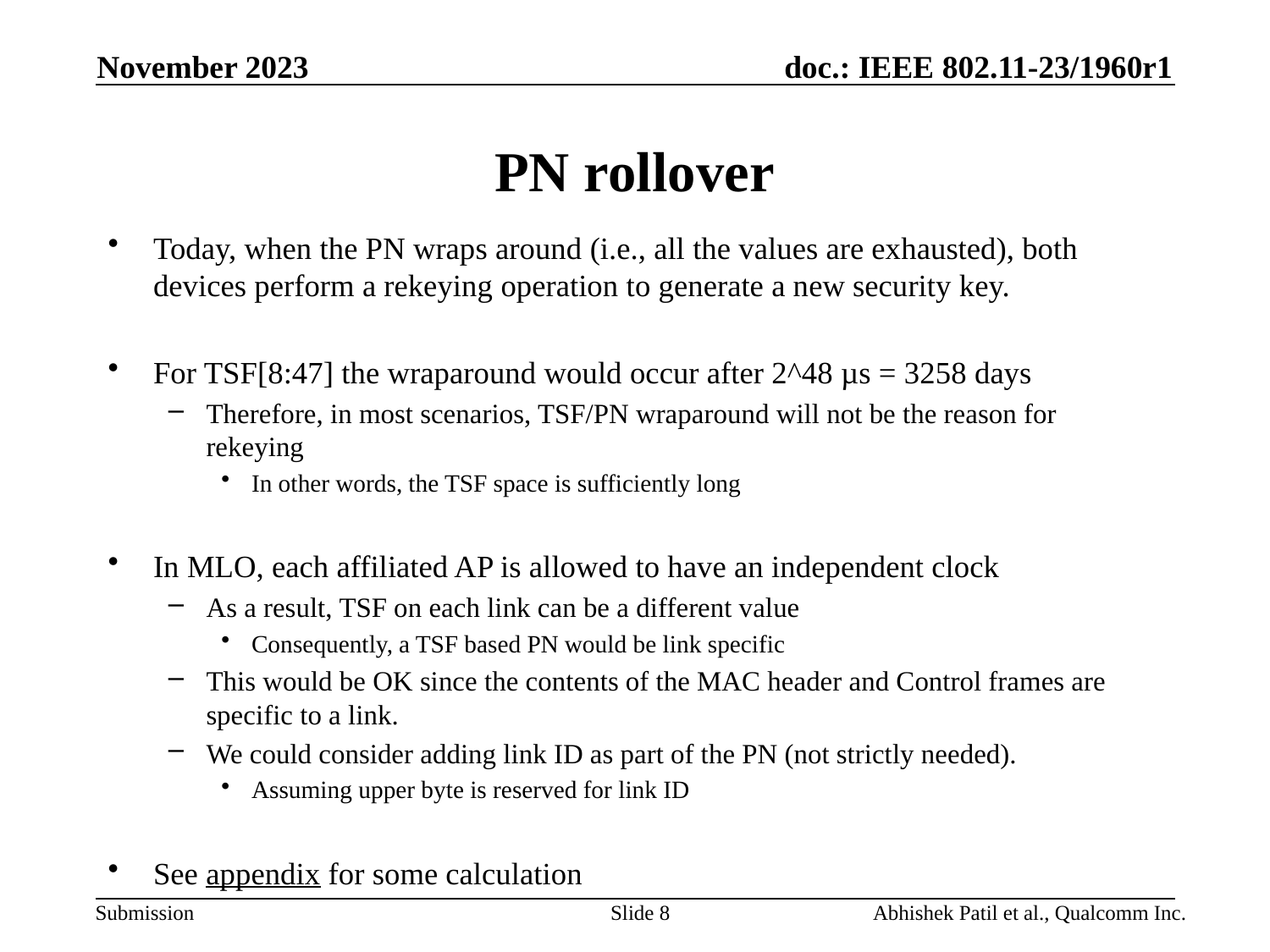

November 2023
# PN rollover
Today, when the PN wraps around (i.e., all the values are exhausted), both devices perform a rekeying operation to generate a new security key.

For TSF[8:47] the wraparound would occur after 2^48 µs = 3258 days
Therefore, in most scenarios, TSF/PN wraparound will not be the reason for rekeying
In other words, the TSF space is sufficiently long

In MLO, each affiliated AP is allowed to have an independent clock
As a result, TSF on each link can be a different value
Consequently, a TSF based PN would be link specific
This would be OK since the contents of the MAC header and Control frames are specific to a link.
We could consider adding link ID as part of the PN (not strictly needed).
Assuming upper byte is reserved for link ID

See appendix for some calculation
Slide 8
Abhishek Patil et al., Qualcomm Inc.